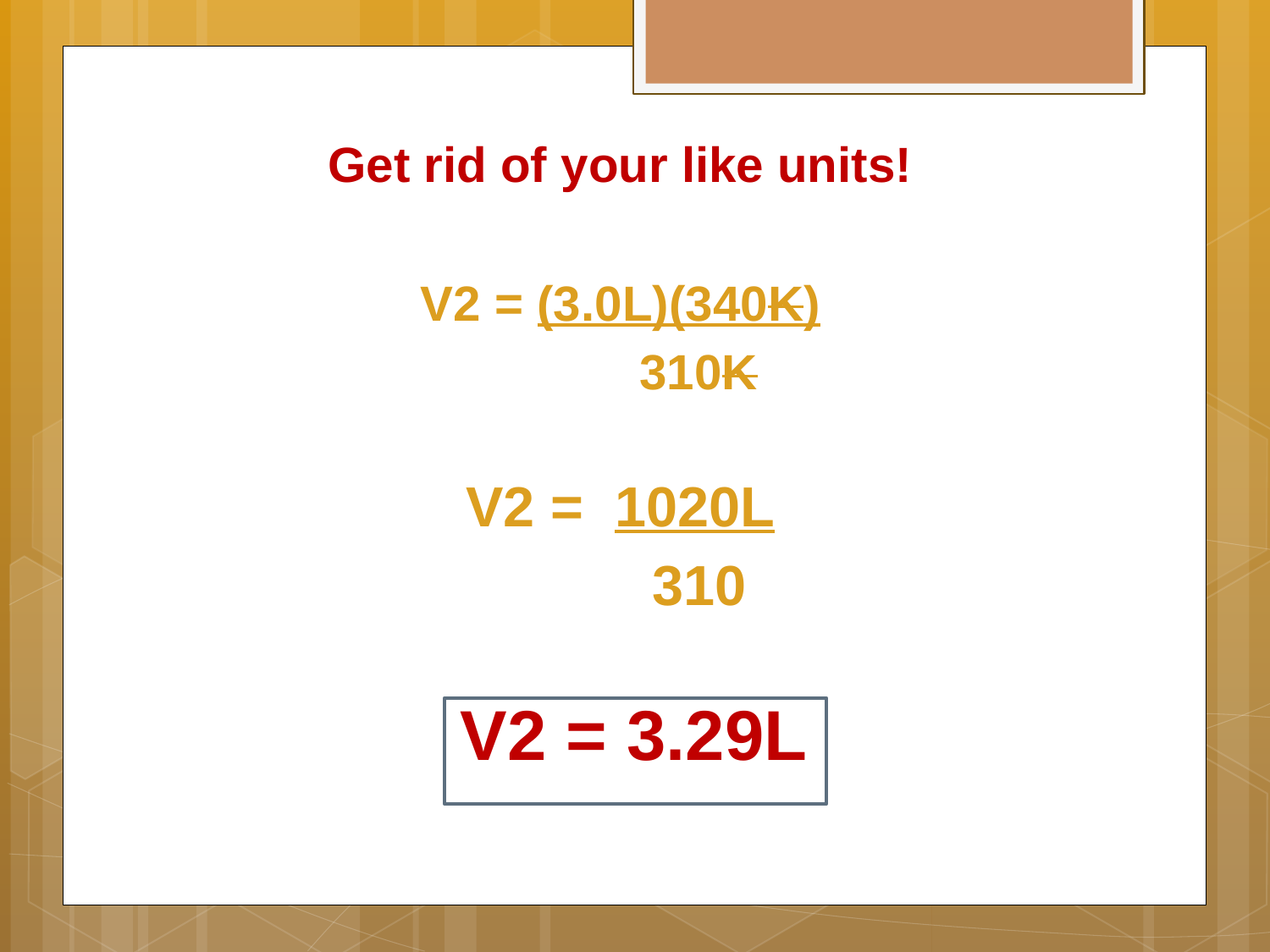

Get rid of your like units!

V2 = (3.0L)(340K)
	      310K

V2 =  1020L
	  310

		  V2 = 3.29L